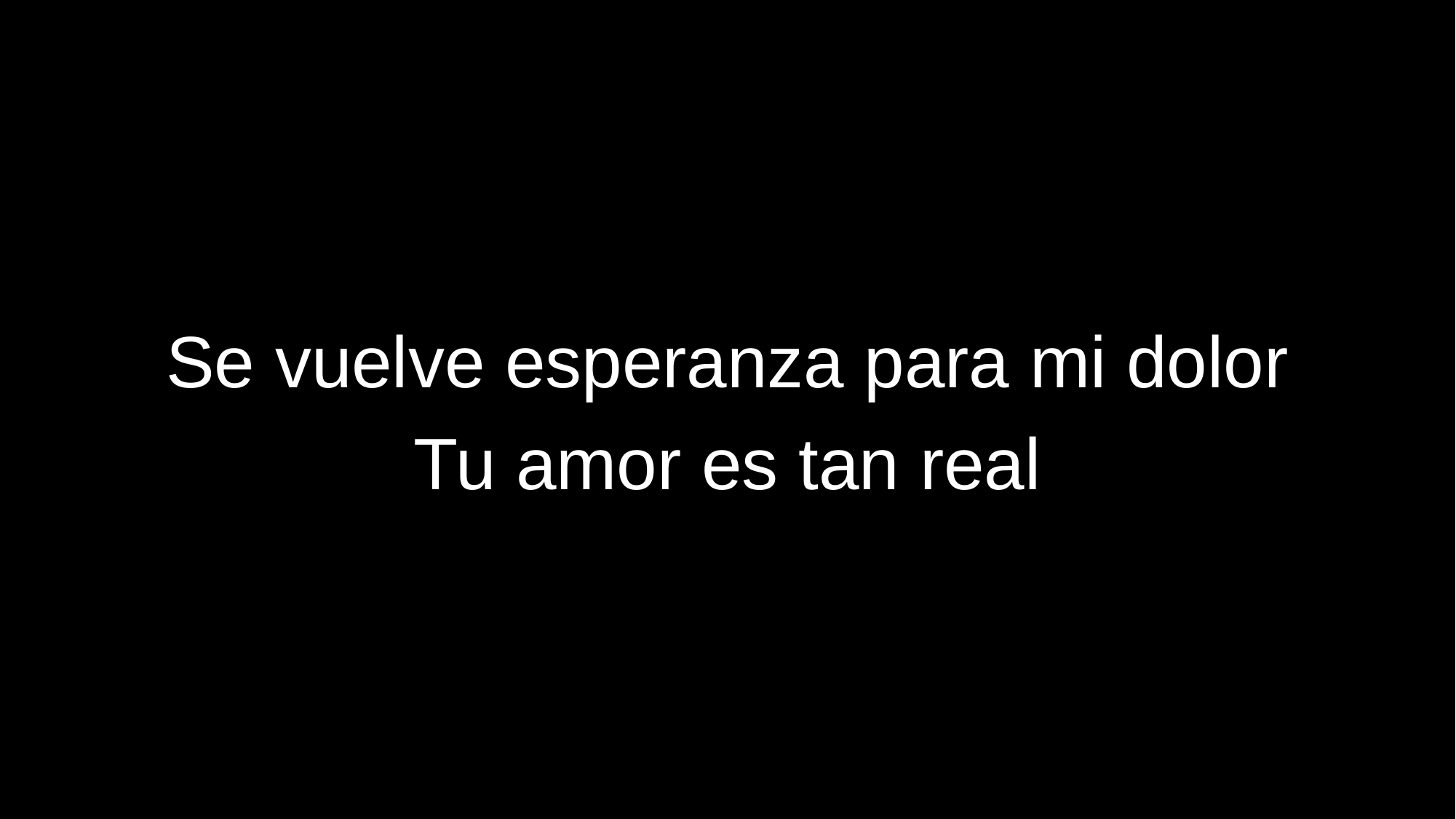

Se vuelve esperanza para mi dolor
Tu amor es tan real